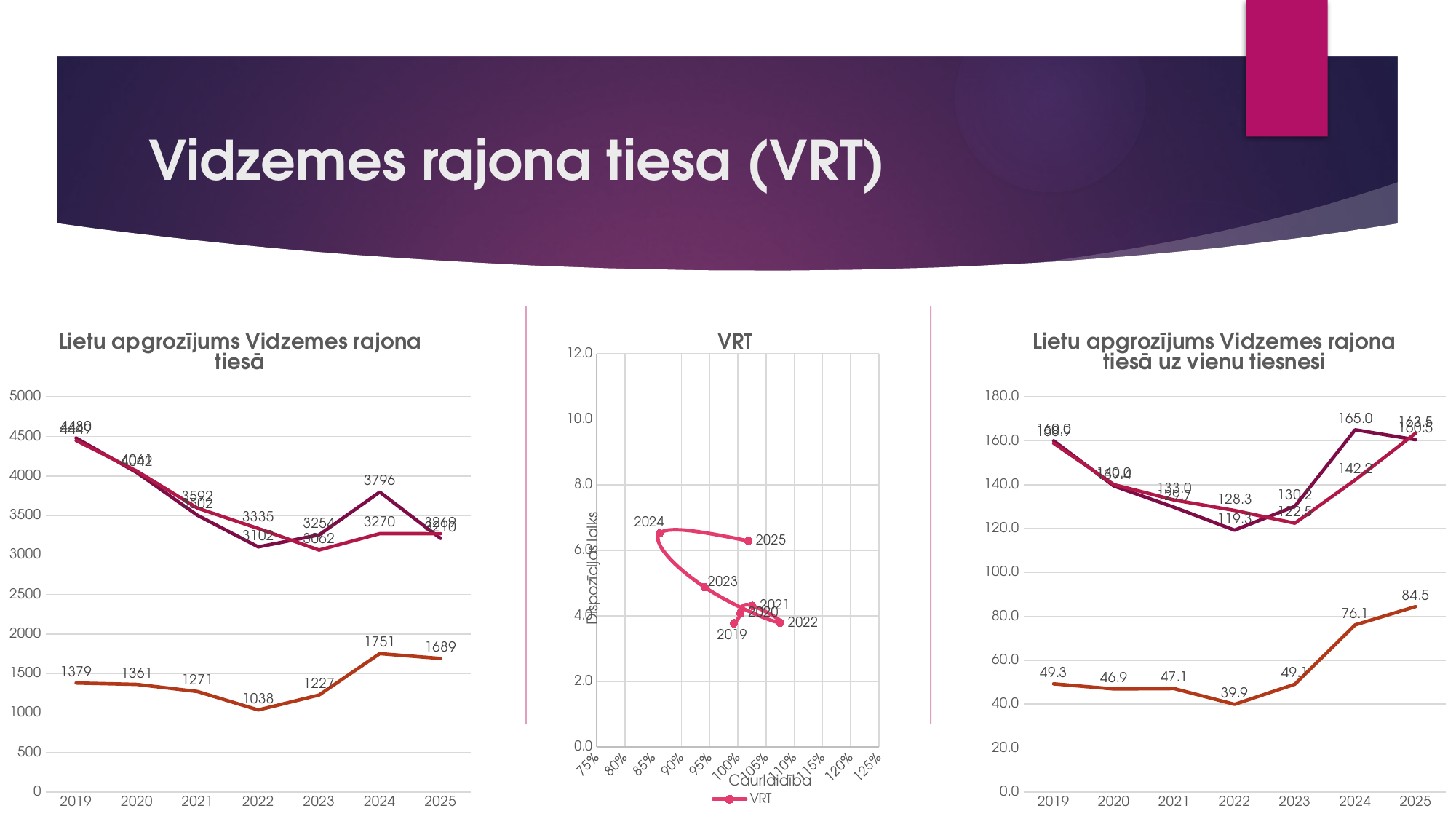

# Vidzemes rajona tiesa (VRT)

### Chart: Lietu apgrozījums Vidzemes rajona tiesā

| Category | VRT | VRT | VRT |
|---|---|---|---|
| 2019 | 4480.0 | 4449.0 | 1379.0 |
| 2020 | 4042.0 | 4061.0 | 1361.0 |
| 2021 | 3502.0 | 3592.0 | 1271.0 |
| 2022 | 3102.0 | 3335.0 | 1038.0 |
| 2023 | 3254.0 | 3062.0 | 1227.0 |
| 2024 | 3796.0 | 3270.0 | 1751.0 |
| 2025 | 3210.0 | 3269.0 | 1689.0 |

### Chart:

| Category | VRT |
|---|---|

### Chart: Lietu apgrozījums Vidzemes rajona tiesā uz vienu tiesnesi

| Category | VRT | VRT | VRT |
|---|---|---|---|
| 2019 | 160.0 | 158.89285714285714 | 49.25 |
| 2020 | 139.3793103448276 | 140.0344827586207 | 46.93103448275862 |
| 2021 | 129.7037037037037 | 133.03703703703704 | 47.074074074074076 |
| 2022 | 119.3076923076923 | 128.26923076923077 | 39.92307692307692 |
| 2023 | 130.16 | 122.48 | 49.08 |
| 2024 | 165.04347826086956 | 142.17391304347825 | 76.1304347826087 |
| 2025 | 160.5 | 163.45 | 84.45 |